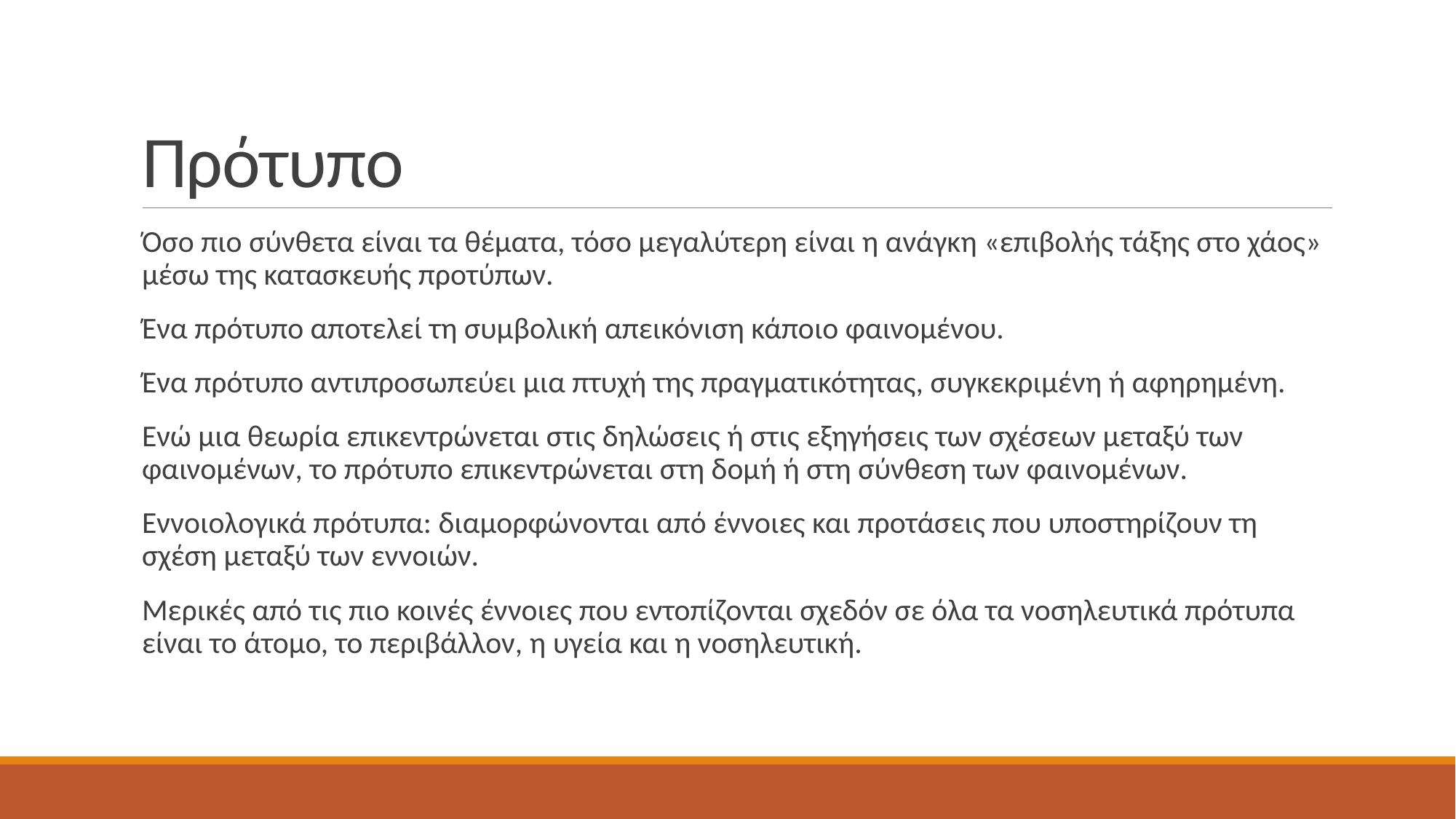

# Πρότυπο
Όσο πιο σύνθετα είναι τα θέματα, τόσο μεγαλύτερη είναι η ανάγκη «επιβολής τάξης στο χάος» μέσω της κατασκευής προτύπων.
Ένα πρότυπο αποτελεί τη συμβολική απεικόνιση κάποιο φαινομένου.
Ένα πρότυπο αντιπροσωπεύει μια πτυχή της πραγματικότητας, συγκεκριμένη ή αφηρημένη.
Ενώ μια θεωρία επικεντρώνεται στις δηλώσεις ή στις εξηγήσεις των σχέσεων μεταξύ των φαινομένων, το πρότυπο επικεντρώνεται στη δομή ή στη σύνθεση των φαινομένων.
Εννοιολογικά πρότυπα: διαμορφώνονται από έννοιες και προτάσεις που υποστηρίζουν τη σχέση μεταξύ των εννοιών.
Μερικές από τις πιο κοινές έννοιες που εντοπίζονται σχεδόν σε όλα τα νοσηλευτικά πρότυπα είναι το άτομο, το περιβάλλον, η υγεία και η νοσηλευτική.